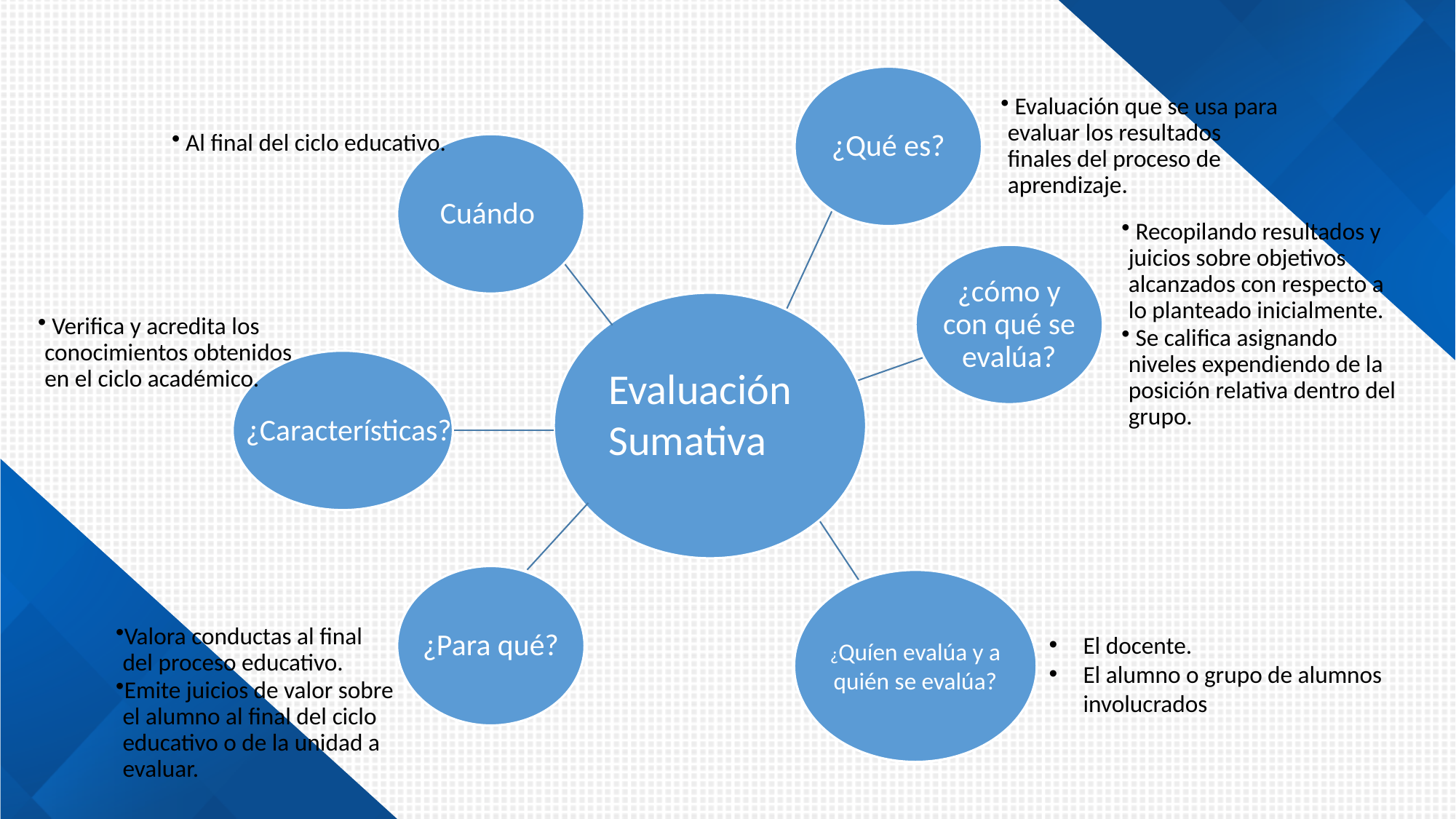

¿Qué es?
 Evaluación que se usa para evaluar los resultados finales del proceso de aprendizaje.
 Al final del ciclo educativo.

Cuándo

 Recopilando resultados y juicios sobre objetivos alcanzados con respecto a lo planteado inicialmente.
 Se califica asignando niveles expendiendo de la posición relativa dentro del grupo.

¿cómo y con qué se evalúa?

 Verifica y acredita los conocimientos obtenidos en el ciclo académico.

¿Características?

Evaluación
Sumativa

¿Para qué?

Valora conductas al final del proceso educativo.
Emite juicios de valor sobre el alumno al final del ciclo educativo o de la unidad a evaluar.
El docente.
El alumno o grupo de alumnos involucrados
¿Quíen evalúa y a quién se evalúa?